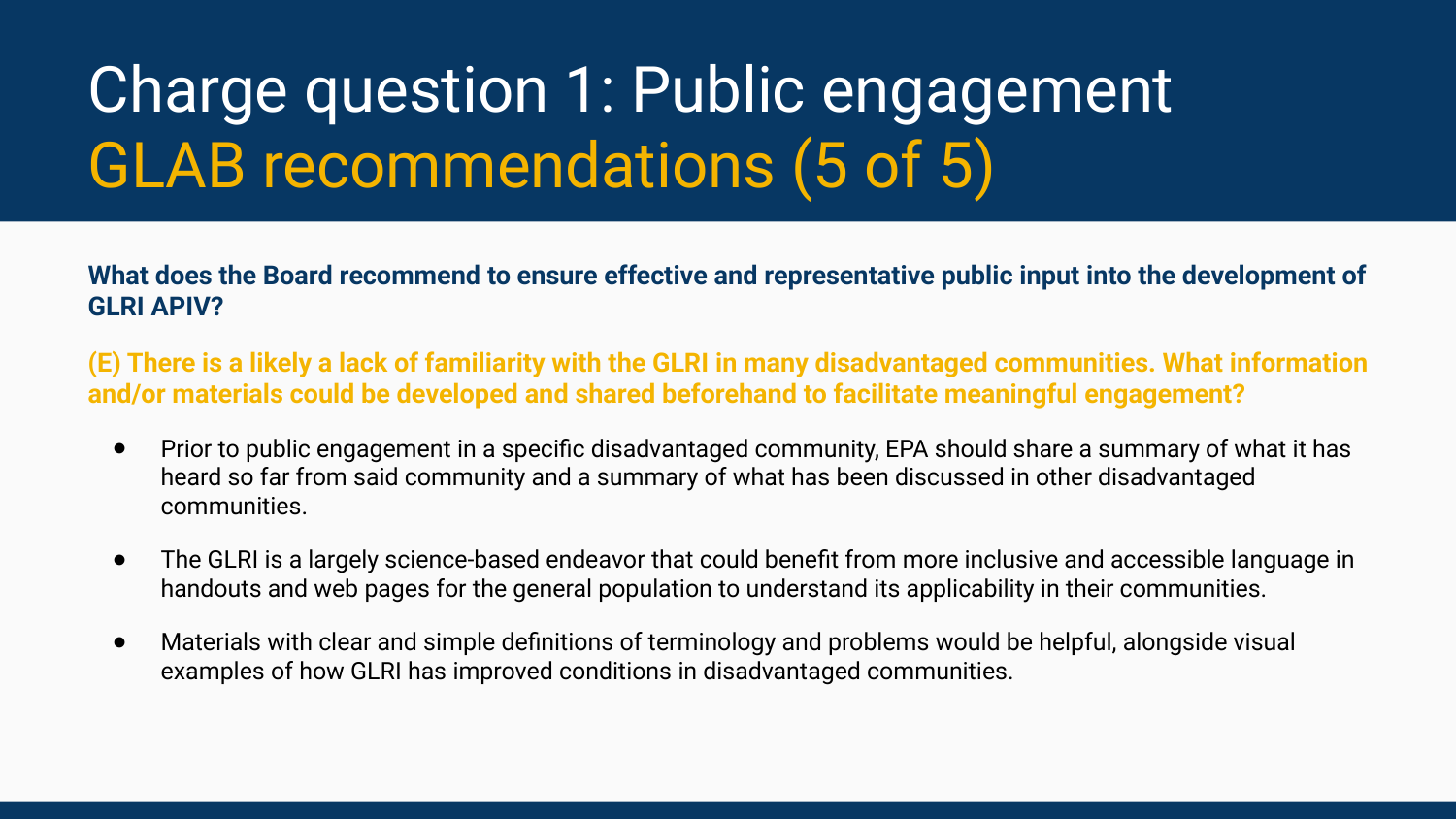

# Charge question 1: Public engagement
GLAB recommendations (5 of 5)
What does the Board recommend to ensure effective and representative public input into the development of GLRI APIV?
(E) There is a likely a lack of familiarity with the GLRI in many disadvantaged communities. What information and/or materials could be developed and shared beforehand to facilitate meaningful engagement?
Prior to public engagement in a specific disadvantaged community, EPA should share a summary of what it has heard so far from said community and a summary of what has been discussed in other disadvantaged communities.
The GLRI is a largely science-based endeavor that could benefit from more inclusive and accessible language in handouts and web pages for the general population to understand its applicability in their communities.
Materials with clear and simple definitions of terminology and problems would be helpful, alongside visual examples of how GLRI has improved conditions in disadvantaged communities.